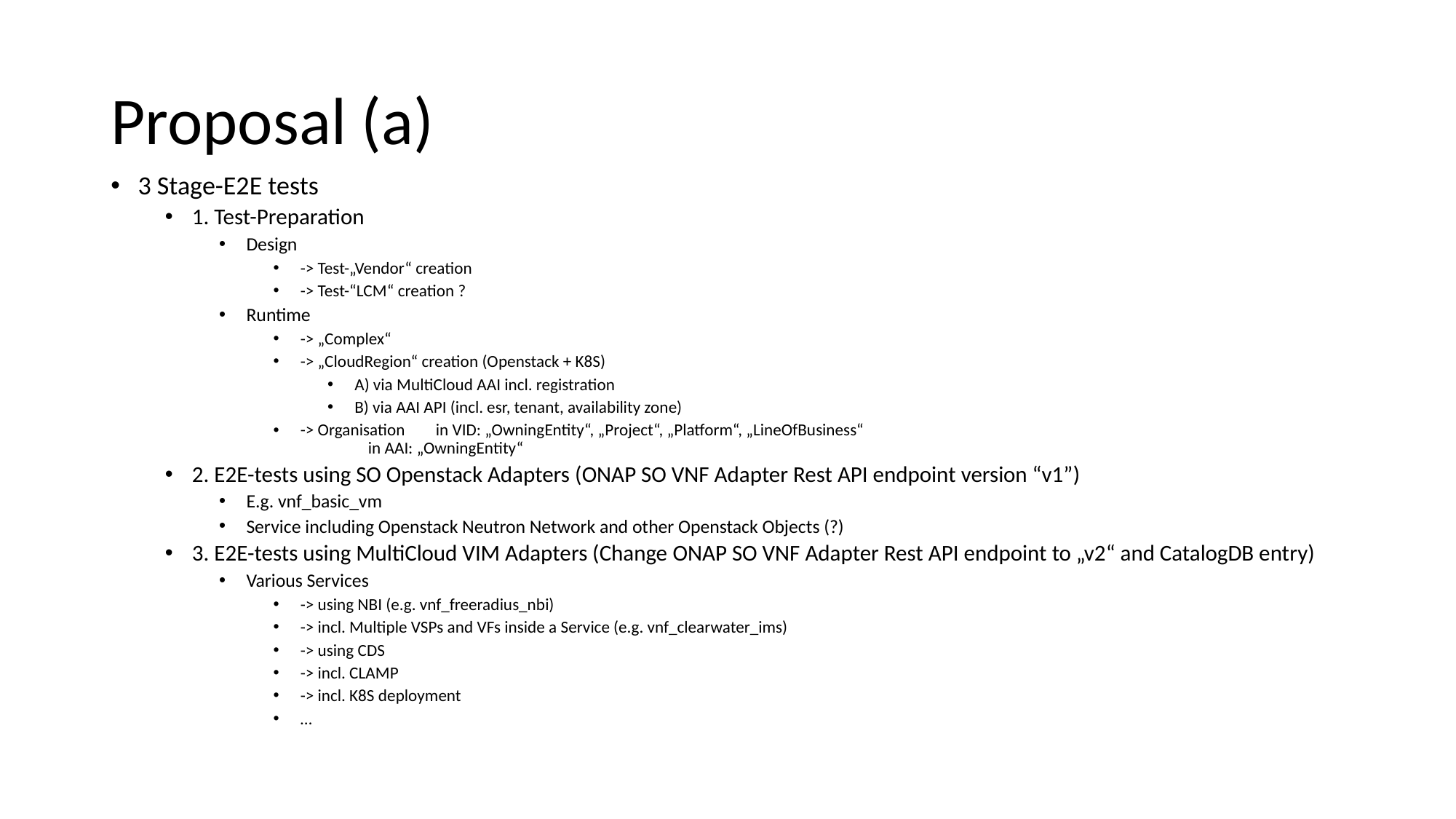

# Proposal (a)
3 Stage-E2E tests
1. Test-Preparation
Design
-> Test-„Vendor“ creation
-> Test-“LCM“ creation ?
Runtime
-> „Complex“
-> „CloudRegion“ creation (Openstack + K8S)
A) via MultiCloud AAI incl. registration
B) via AAI API (incl. esr, tenant, availability zone)
-> Organisation 	in VID: „OwningEntity“, „Project“, „Platform“, „LineOfBusiness“
		in AAI: „OwningEntity“
2. E2E-tests using SO Openstack Adapters (ONAP SO VNF Adapter Rest API endpoint version “v1”)
E.g. vnf_basic_vm
Service including Openstack Neutron Network and other Openstack Objects (?)
3. E2E-tests using MultiCloud VIM Adapters (Change ONAP SO VNF Adapter Rest API endpoint to „v2“ and CatalogDB entry)
Various Services
-> using NBI (e.g. vnf_freeradius_nbi)
-> incl. Multiple VSPs and VFs inside a Service (e.g. vnf_clearwater_ims)
-> using CDS
-> incl. CLAMP
-> incl. K8S deployment
…